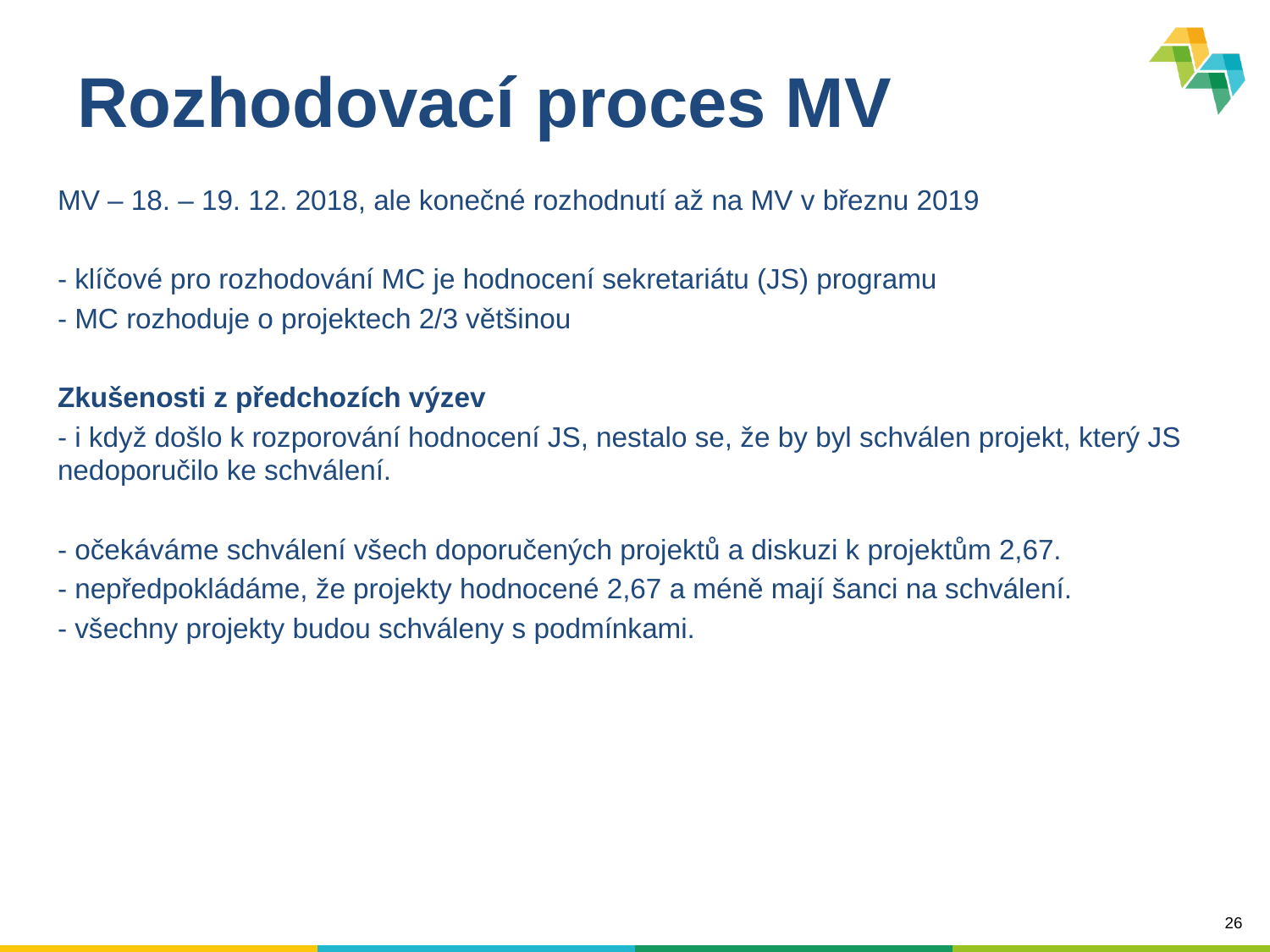

# Rozhodovací proces MV
MV – 18. – 19. 12. 2018, ale konečné rozhodnutí až na MV v březnu 2019

- klíčové pro rozhodování MC je hodnocení sekretariátu (JS) programu
- MC rozhoduje o projektech 2/3 většinou

Zkušenosti z předchozích výzev
- i když došlo k rozporování hodnocení JS, nestalo se, že by byl schválen projekt, který JS nedoporučilo ke schválení.

- očekáváme schválení všech doporučených projektů a diskuzi k projektům 2,67.
- nepředpokládáme, že projekty hodnocené 2,67 a méně mají šanci na schválení.
- všechny projekty budou schváleny s podmínkami.